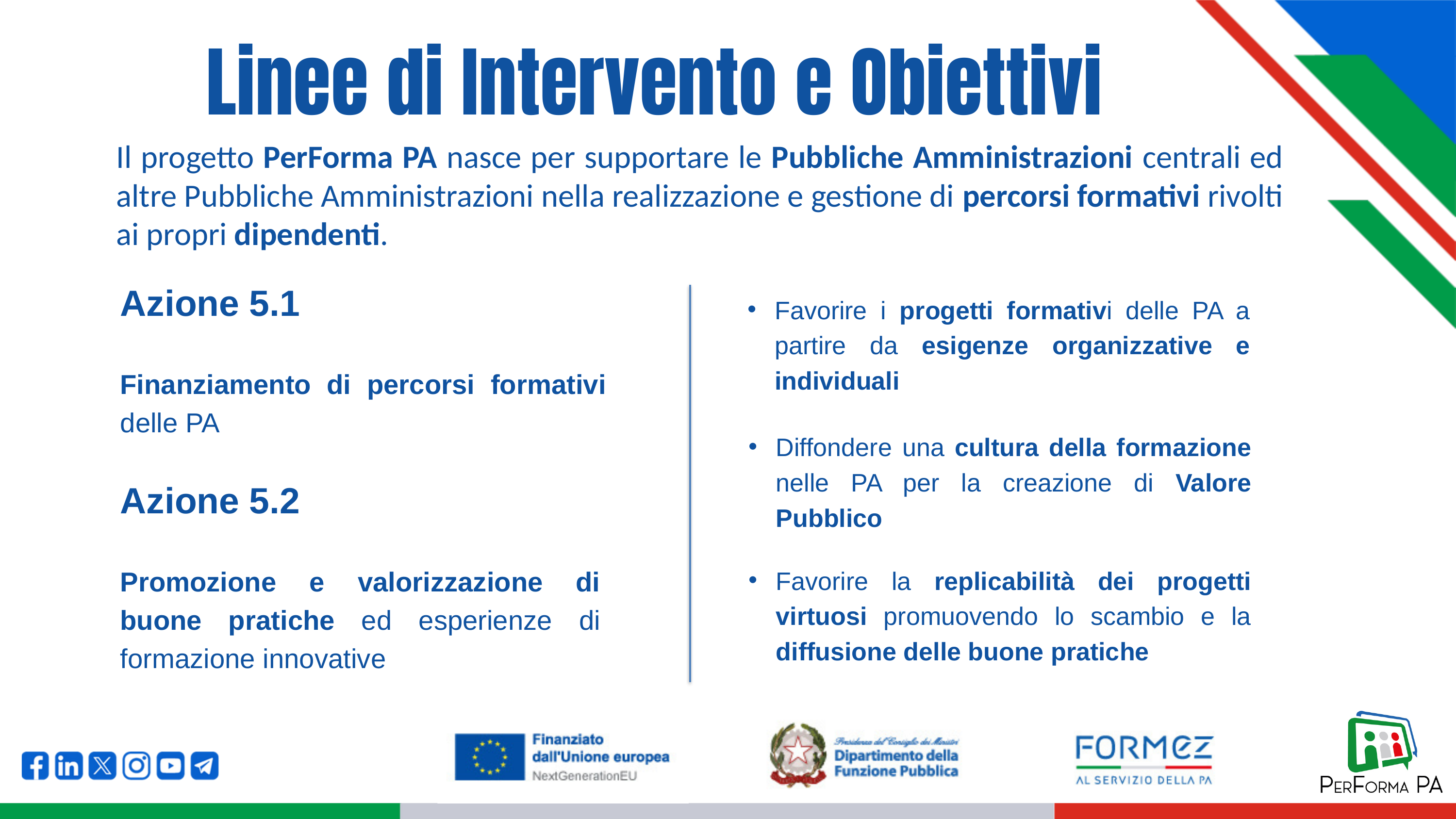

Linee di Intervento e Obiettivi

Il progetto PerForma PA nasce per supportare le Pubbliche Amministrazioni centrali ed altre Pubbliche Amministrazioni nella realizzazione e gestione di percorsi formativi rivolti ai propri dipendenti.
Azione 5.1

Finanziamento di percorsi formativi delle PA
Favorire i progetti formativi delle PA a partire da esigenze organizzative e individuali
Diffondere una cultura della formazione nelle PA per la creazione di Valore Pubblico
Azione 5.2

Promozione e valorizzazione di buone pratiche ed esperienze di formazione innovative
Favorire la replicabilità dei progetti virtuosi promuovendo lo scambio e la diffusione delle buone pratiche